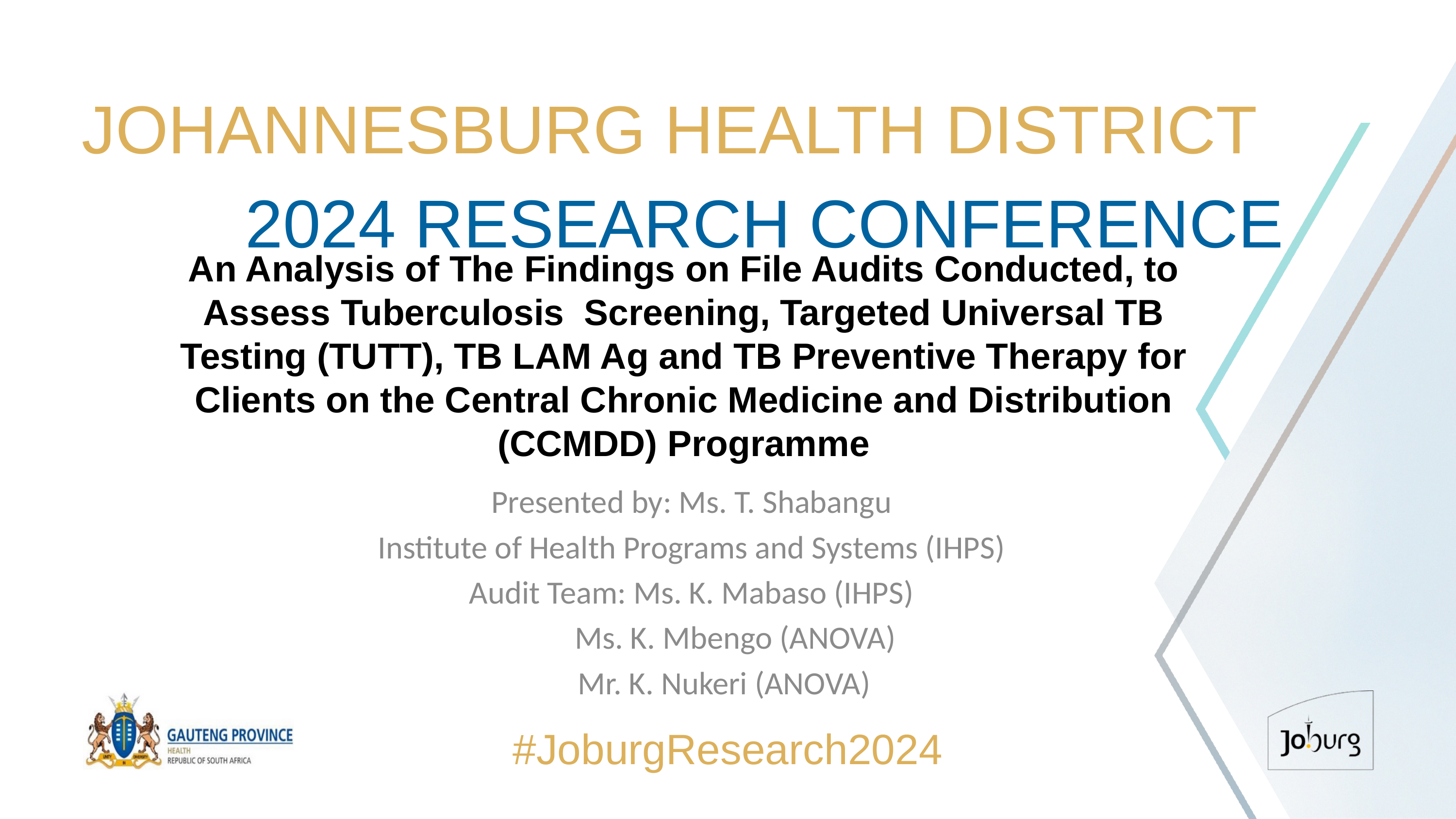

JOHANNESBURG HEALTH DISTRICT

2024 RESEARCH CONFERENCE
# An Analysis of The Findings on File Audits Conducted, to Assess Tuberculosis  Screening, Targeted Universal TB Testing (TUTT), TB LAM Ag and TB Preventive Therapy for Clients on the Central Chronic Medicine and Distribution (CCMDD) Programme
Presented by: Ms. T. Shabangu
Institute of Health Programs and Systems (IHPS)
Audit Team: Ms. K. Mabaso (IHPS)
            Ms. K. Mbengo (ANOVA)
         Mr. K. Nukeri (ANOVA)

#JoburgResearch2024